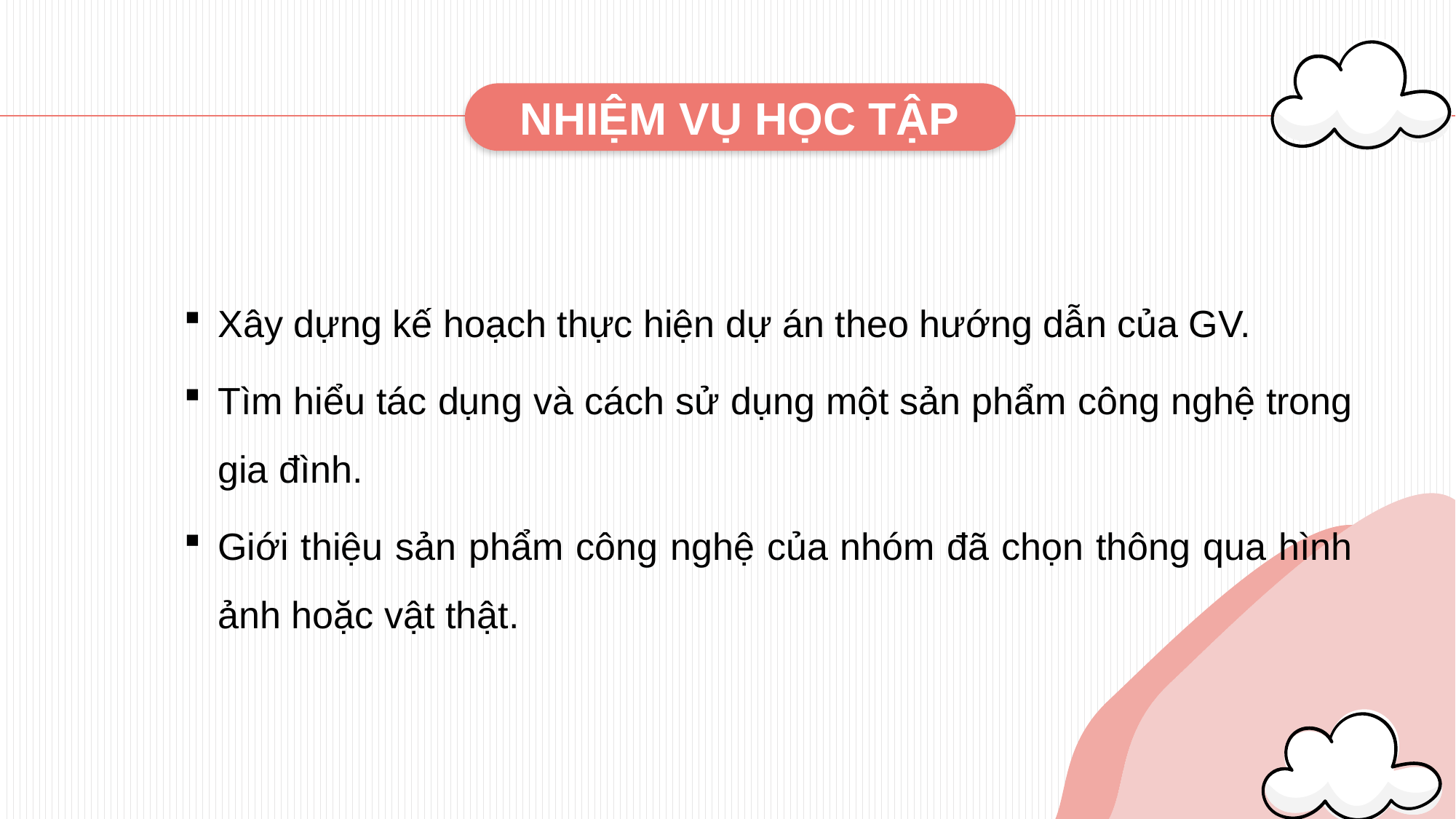

NHIỆM VỤ HỌC TẬP

Xây dựng kế hoạch thực hiện dự án theo hướng dẫn của GV.
Tìm hiểu tác dụng và cách sử dụng một sản phẩm công nghệ trong gia đình.
Giới thiệu sản phẩm công nghệ của nhóm đã chọn thông qua hình ảnh hoặc vật thật.